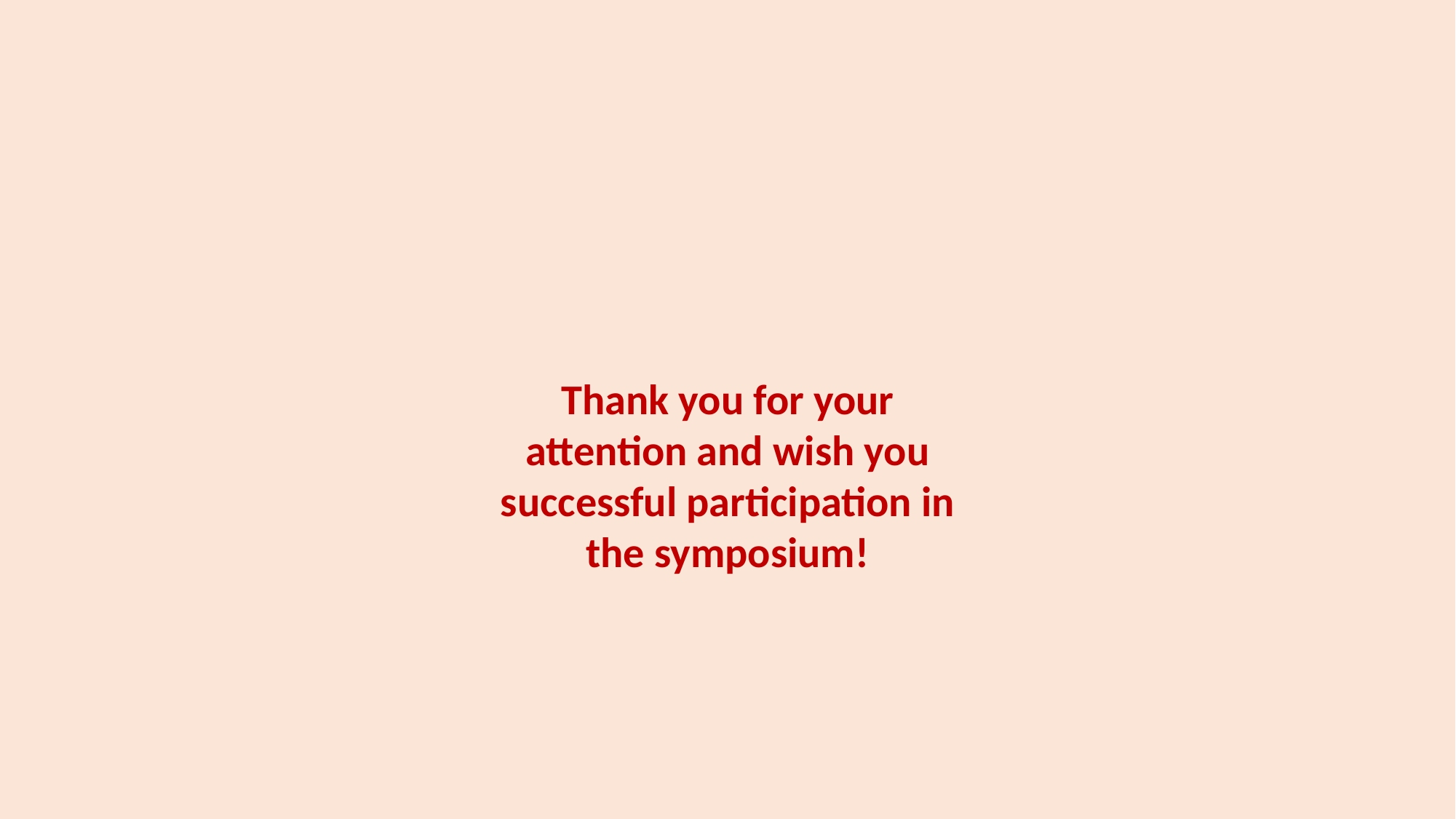

Thank you for your attention and wish you successful participation in the symposium!